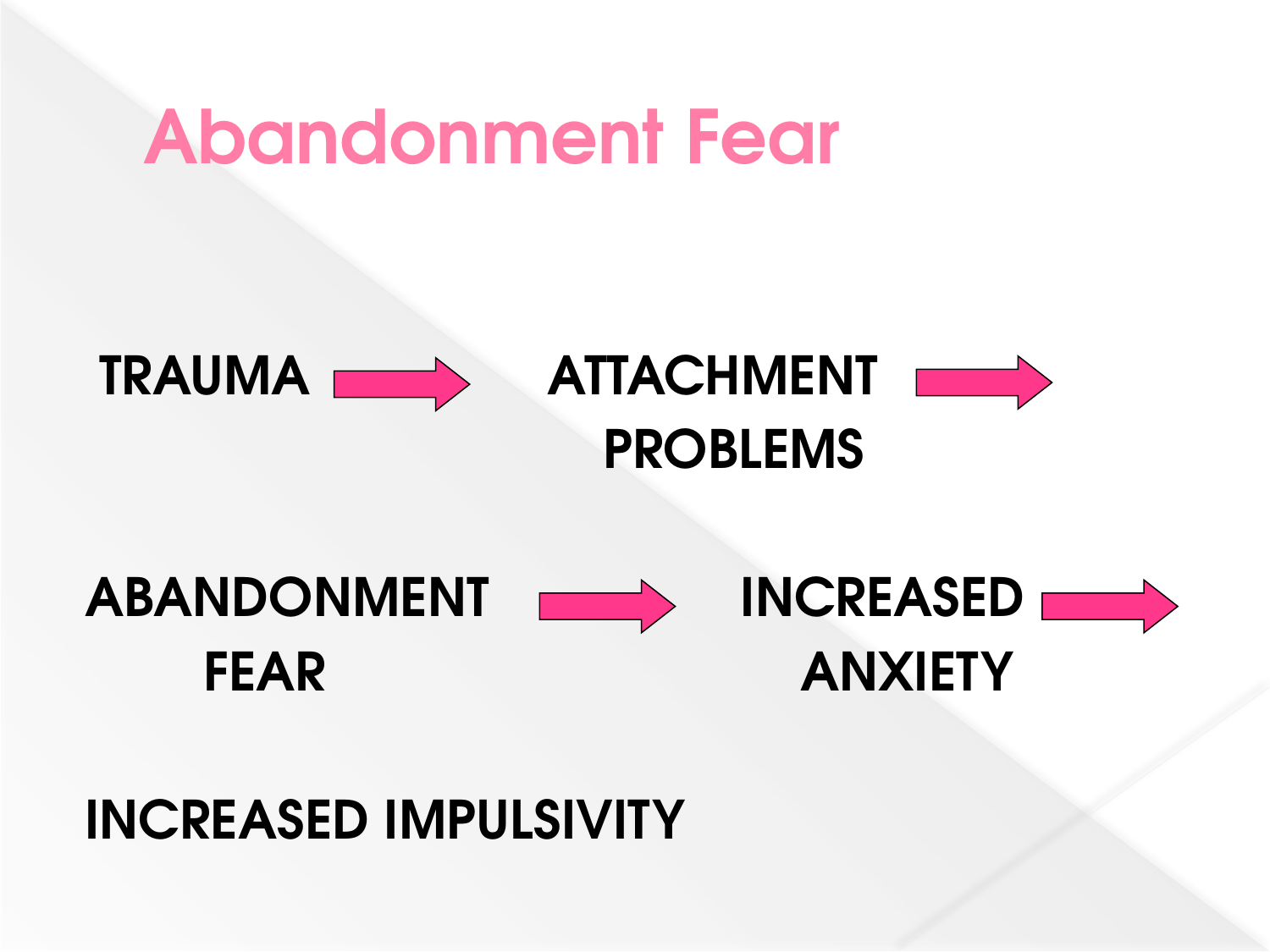

# Abandonment Fear

 TRAUMA                ATTACHMENT
                                   PROBLEMS

ABANDONMENT                 INCREASED
        FEAR                                ANXIETY

INCREASED IMPULSIVITY